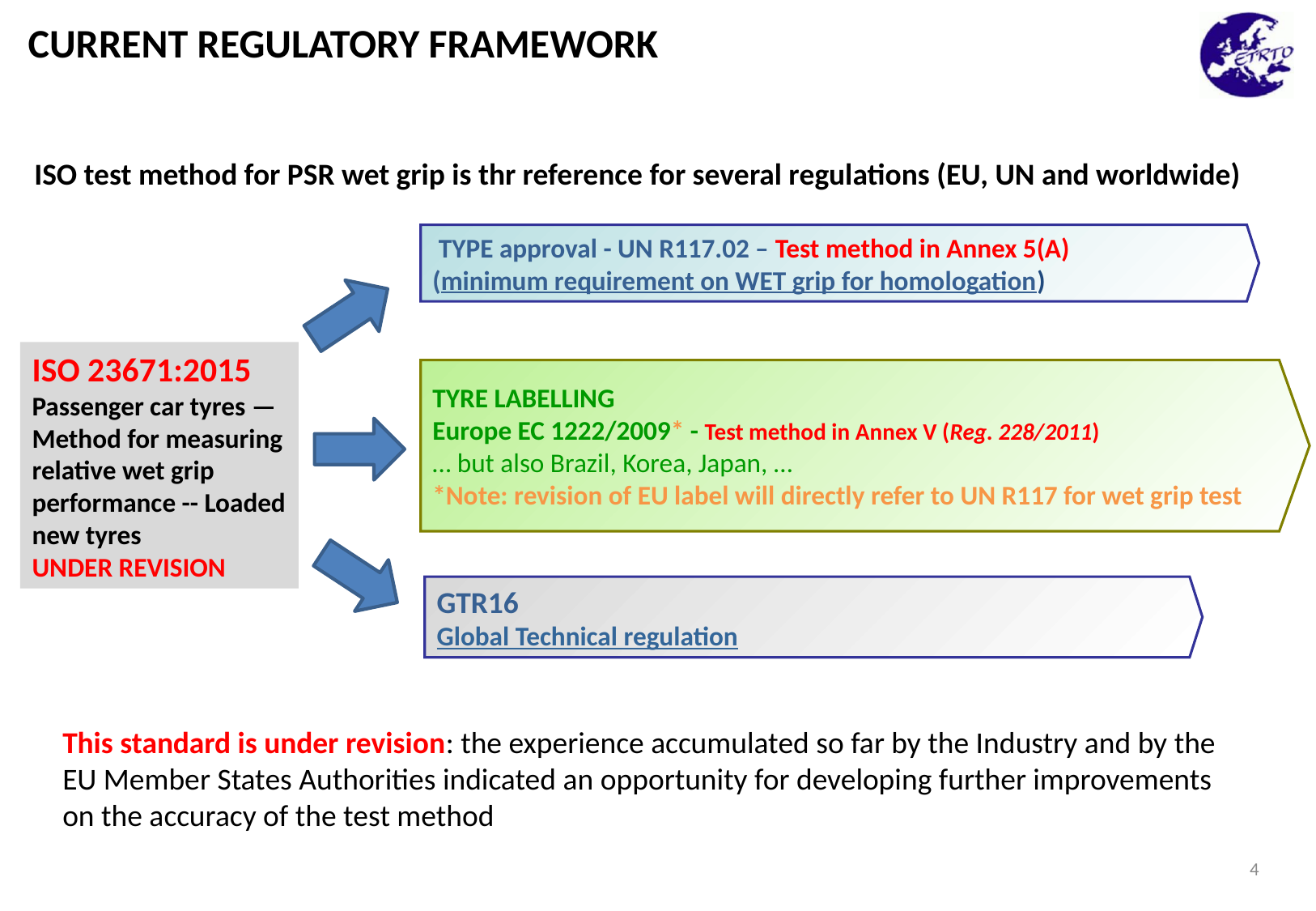

CURRENT REGULATORY FRAMEWORK
ISO test method for PSR wet grip is thr reference for several regulations (EU, UN and worldwide)
 TYPE approval - UN R117.02 – Test method in Annex 5(A)
(minimum requirement on WET grip for homologation)

ISO 23671:2015
Passenger car tyres — Method for measuring relative wet grip performance -- Loaded new tyres
UNDER REVISION
This standard is under revision: the experience accumulated so far by the Industry and by the EU Member States Authorities indicated an opportunity for developing further improvements on the accuracy of the test method
TYRE LABELLING
Europe EC 1222/2009* - Test method in Annex V (Reg. 228/2011)
… but also Brazil, Korea, Japan, …
*Note: revision of EU label will directly refer to UN R117 for wet grip test

GTR16
Global Technical regulation
4